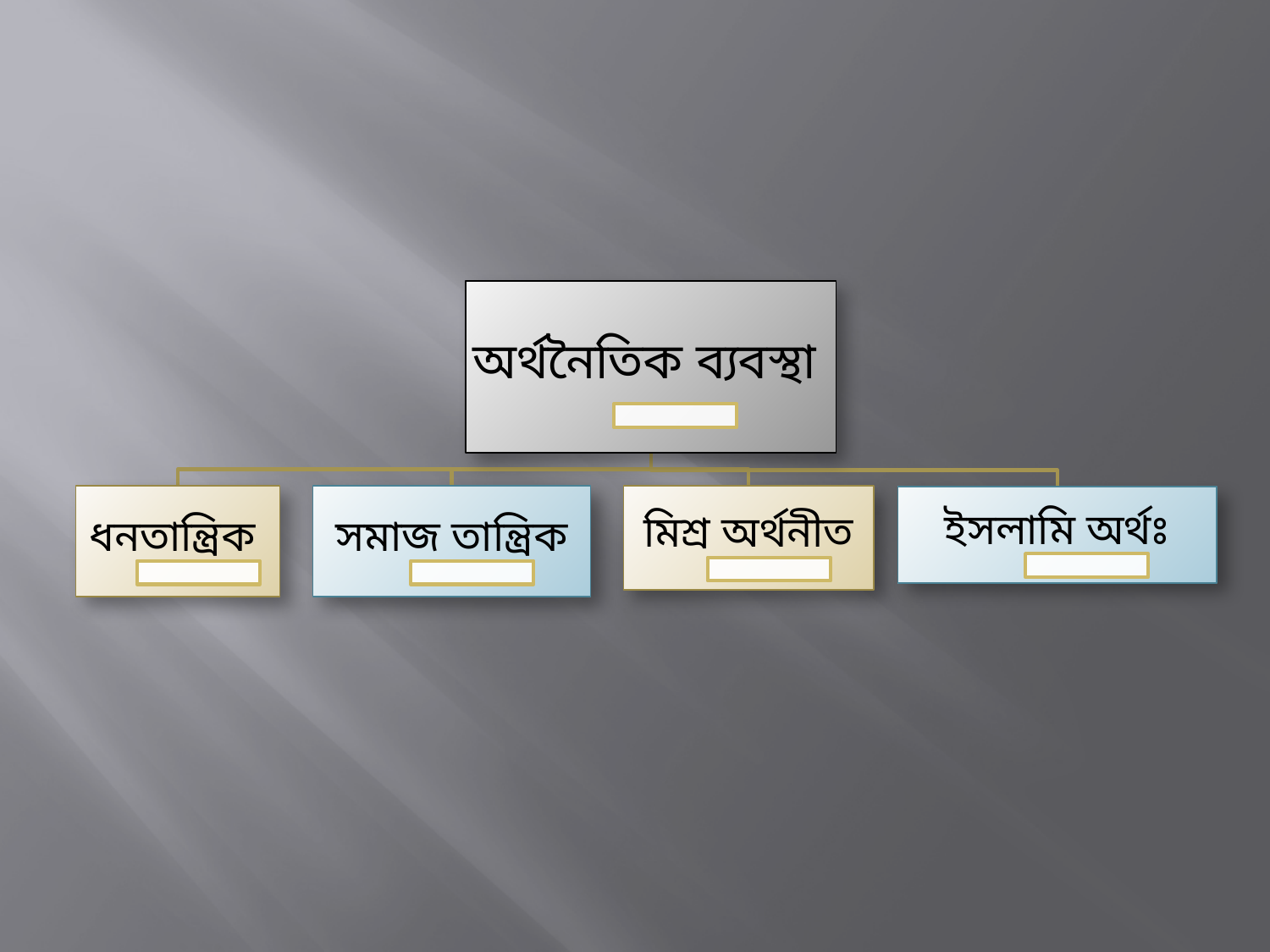

অর্থনৈতিক ব্যবস্থা

ধনতান্ত্রিক

সমাজ তান্ত্রিক

মিশ্র অর্থনীত

ইসলামি অর্থঃ